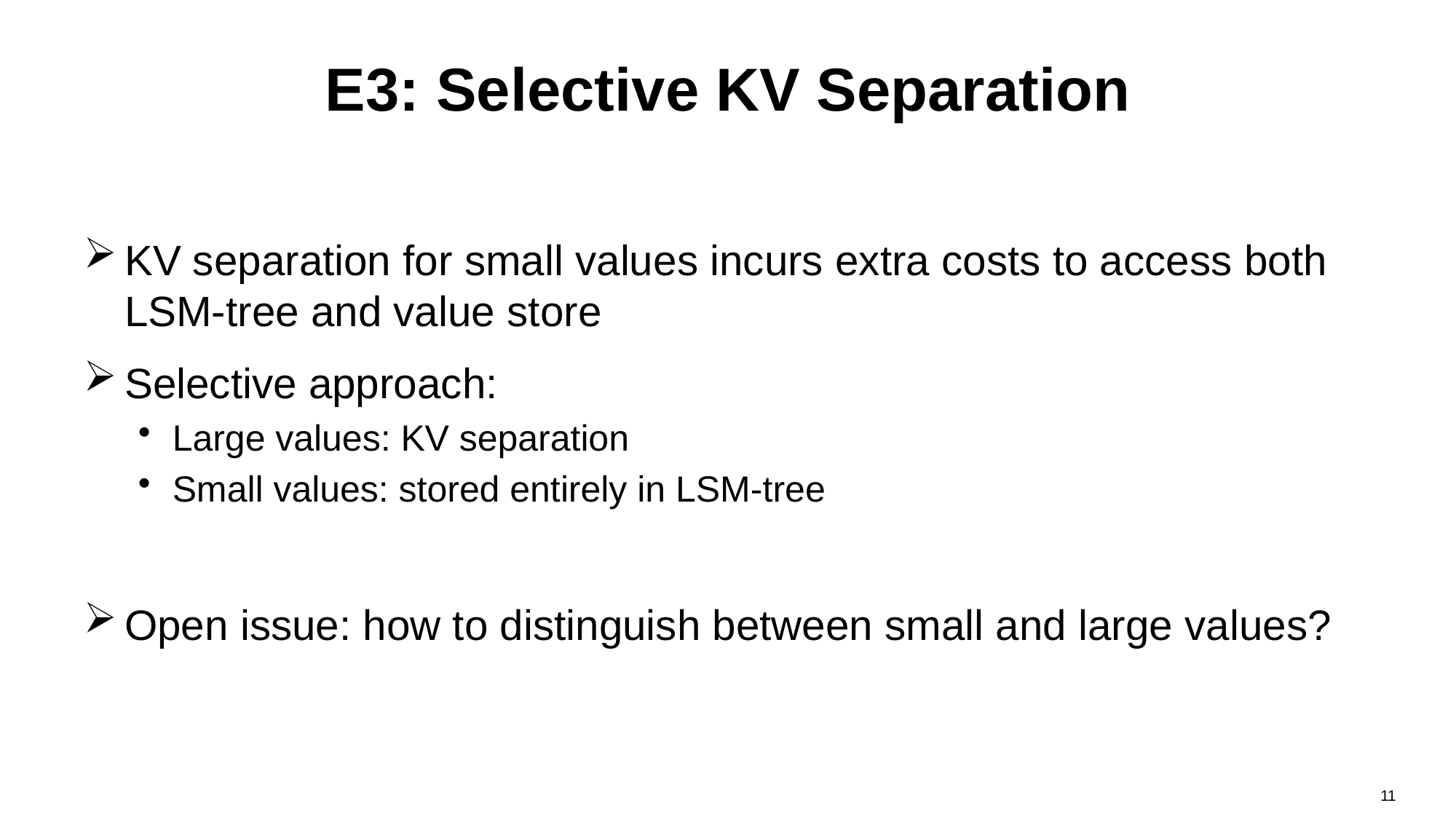

# E3: Selective KV Separation
KV separation for small values incurs extra costs to access both LSM-tree and value store
Selective approach:
Large values: KV separation
Small values: stored entirely in LSM-tree

Open issue: how to distinguish between small and large values?
11